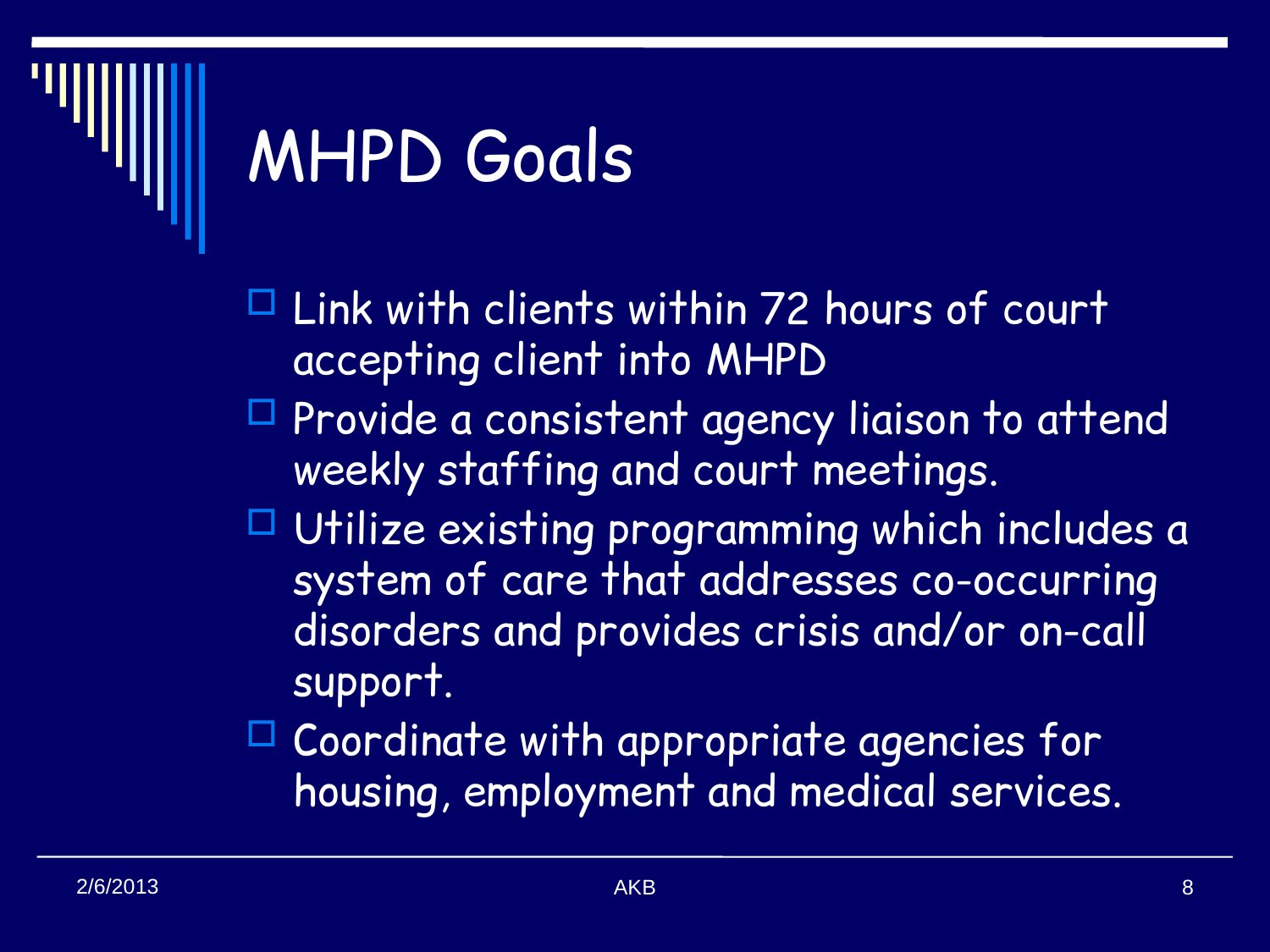

# MHPD Goals
Link with clients within 72 hours of court accepting client into MHPD
Provide a consistent agency liaison to attend weekly staffing and court meetings.
Utilize existing programming which includes a system of care that addresses co-occurring disorders and provides crisis and/or on-call support.
Coordinate with appropriate agencies for housing, employment and medical services.
2/6/2013
AKB
8